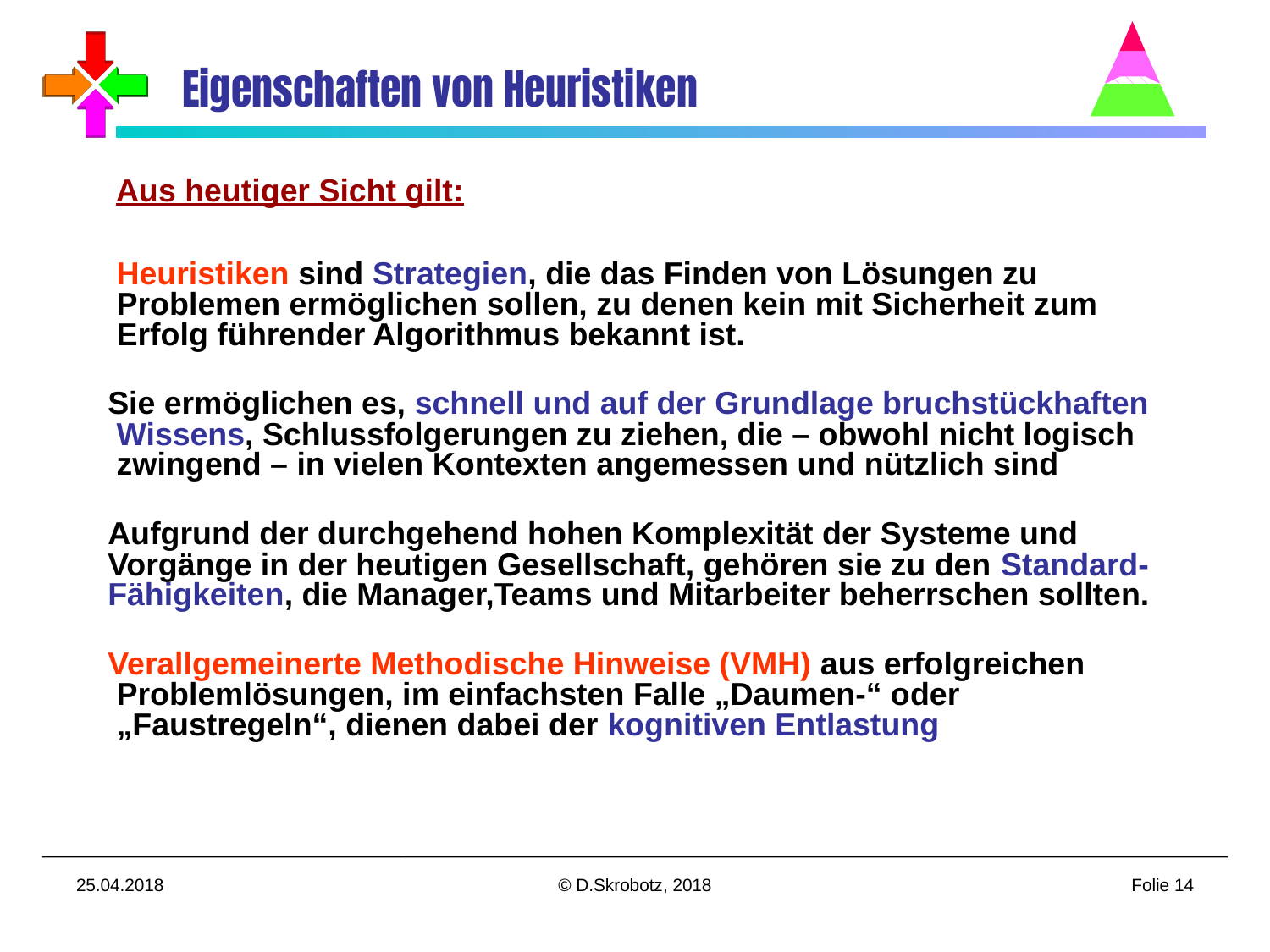

Eigenschaften von Heuristiken
Aus heutiger Sicht gilt:
 Heuristiken sind Strategien, die das Finden von Lösungen zu
 Problemen ermöglichen sollen, zu denen kein mit Sicherheit zum
 Erfolg führender Algorithmus bekannt ist.

Sie ermöglichen es, schnell und auf der Grundlage bruchstückhaften
 Wissens, Schlussfolgerungen zu ziehen, die – obwohl nicht logisch
 zwingend – in vielen Kontexten angemessen und nützlich sind

Aufgrund der durchgehend hohen Komplexität der Systeme und Vorgänge in der heutigen Gesellschaft, gehören sie zu den Standard-Fähigkeiten, die Manager,Teams und Mitarbeiter beherrschen sollten.

Verallgemeinerte Methodische Hinweise (VMH) aus erfolgreichen
 Problemlösungen, im einfachsten Falle „Daumen-“ oder
 „Faustregeln“, dienen dabei der kognitiven Entlastung

25.04.2018
© D.Skrobotz, 2018
Folie 14